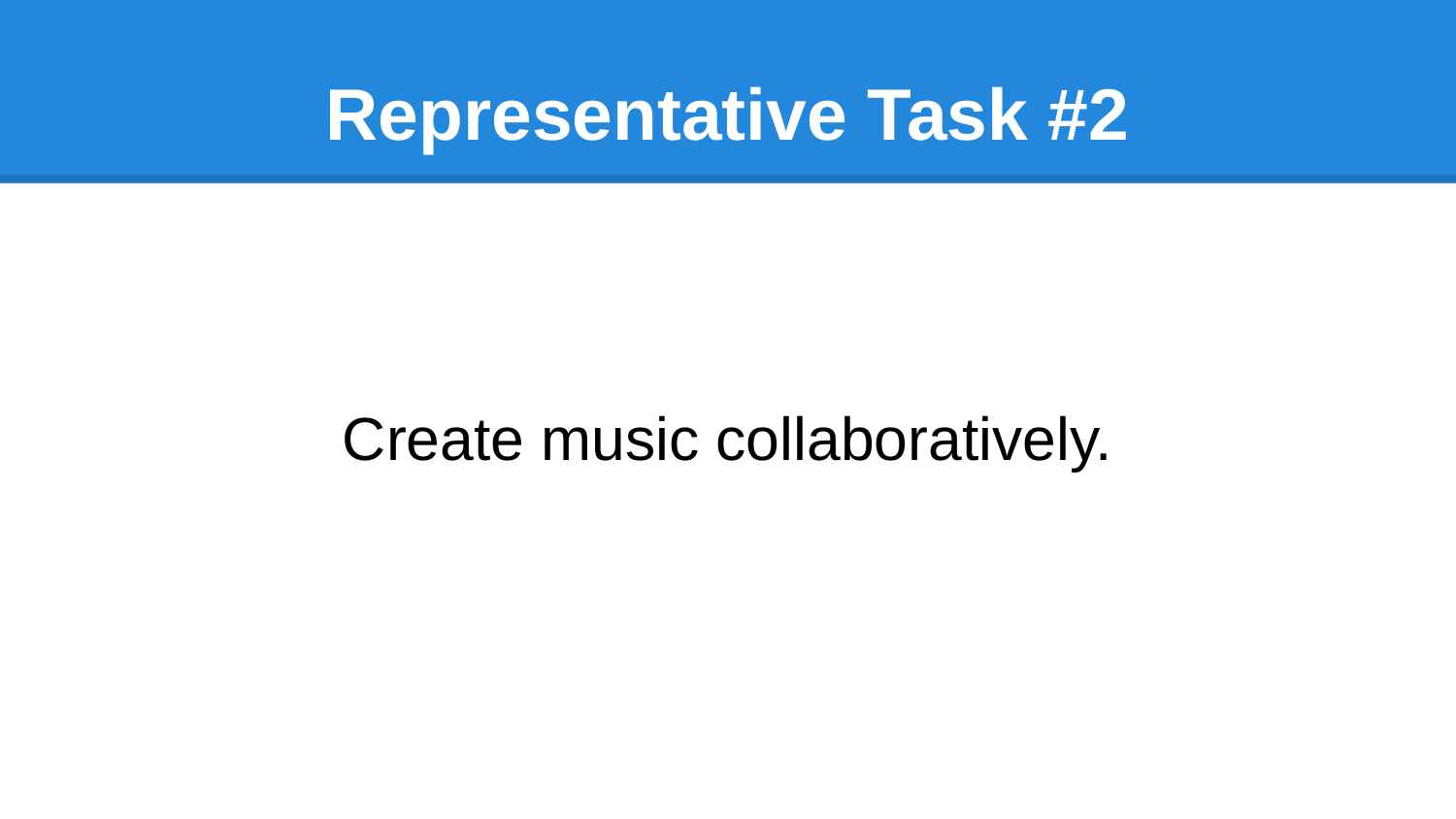

# Representative Task #2
Create music collaboratively.